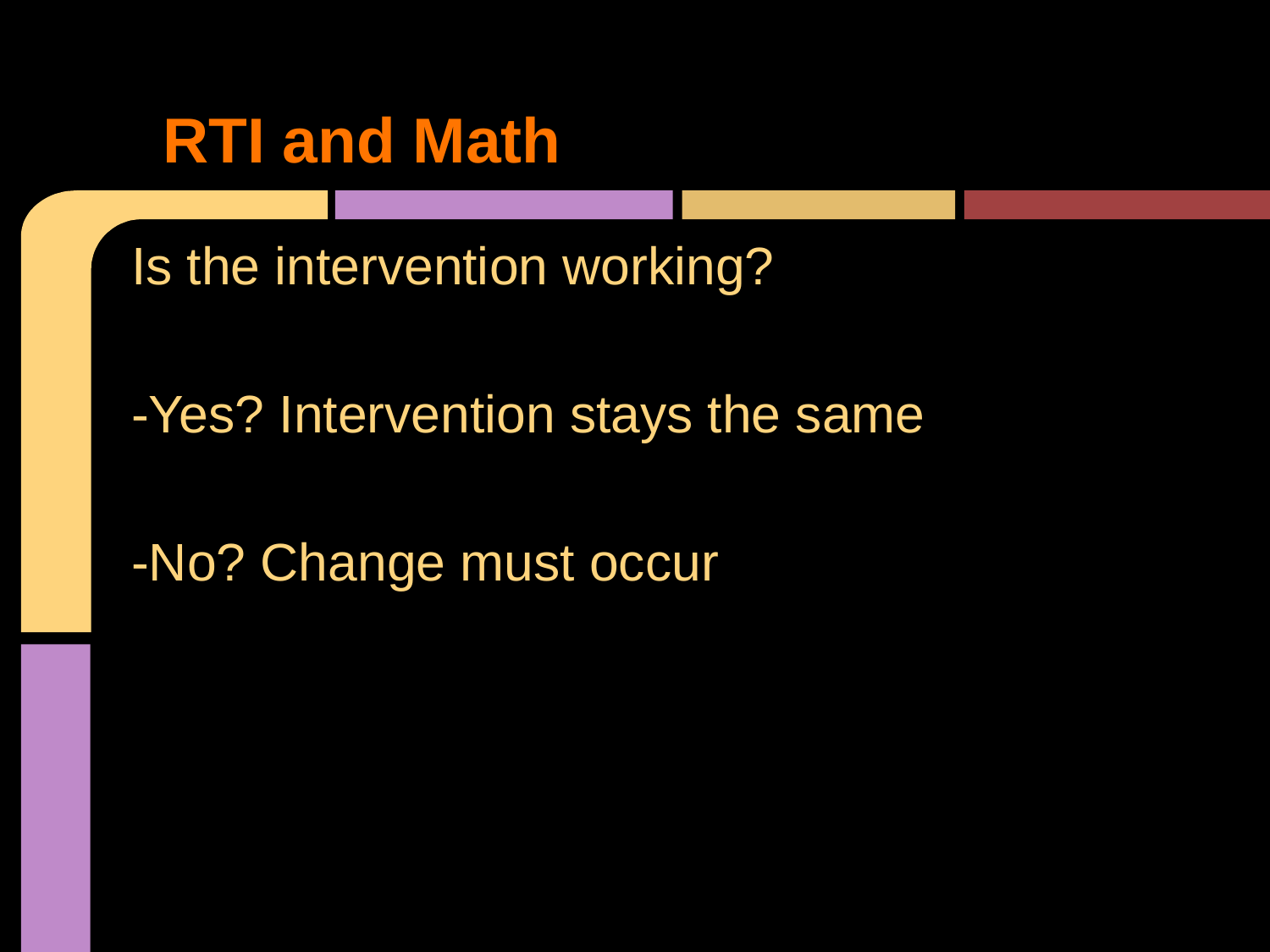

# RTI and Math
Is the intervention working?

-Yes? Intervention stays the same

-No? Change must occur